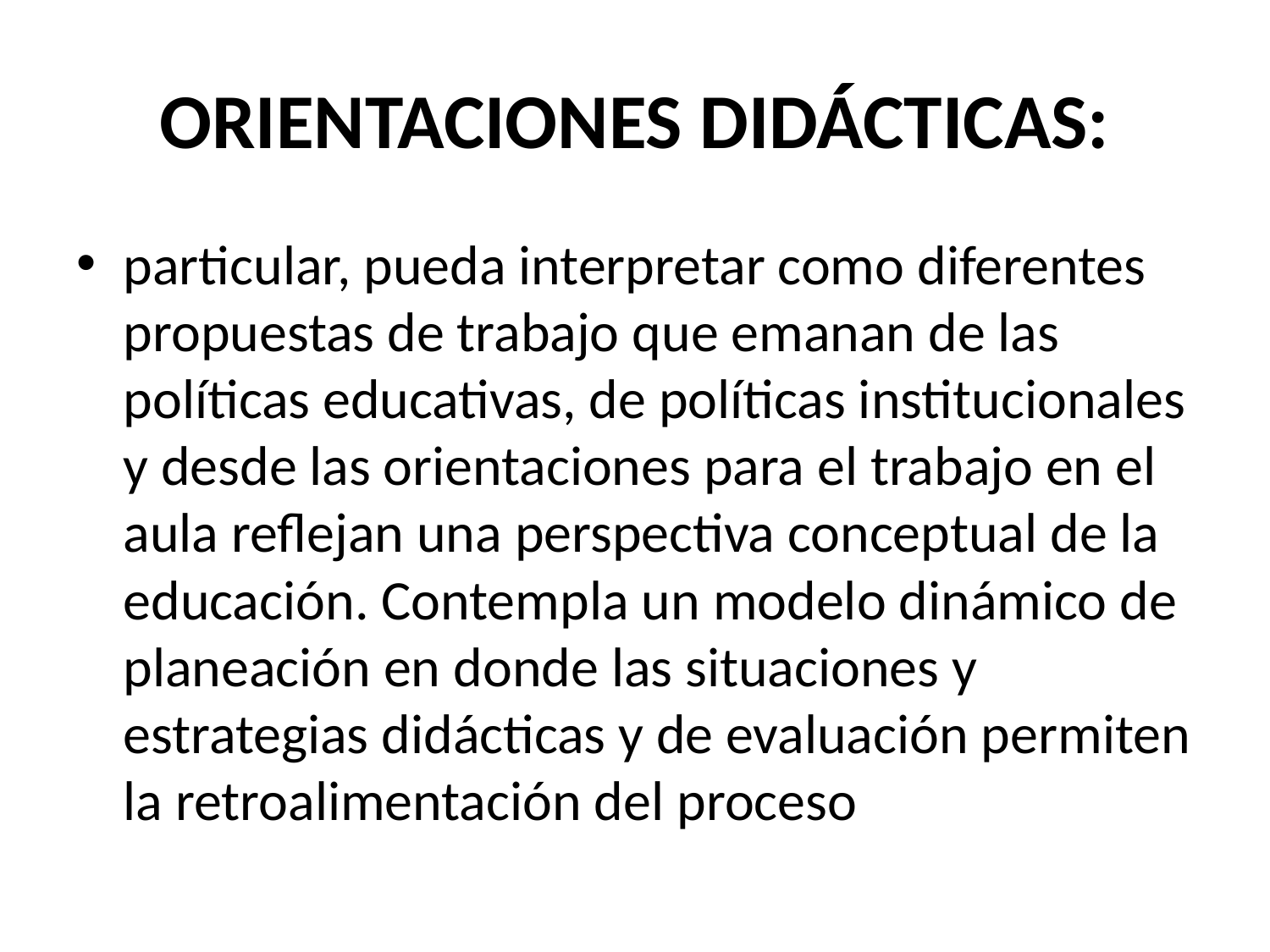

# ORIENTACIONES DIDÁCTICAS:
particular, pueda interpretar como diferentes propuestas de trabajo que emanan de las políticas educativas, de políticas institucionales y desde las orientaciones para el trabajo en el aula reflejan una perspectiva conceptual de la educación. Contempla un modelo dinámico de planeación en donde las situaciones y estrategias didácticas y de evaluación permiten la retroalimentación del proceso